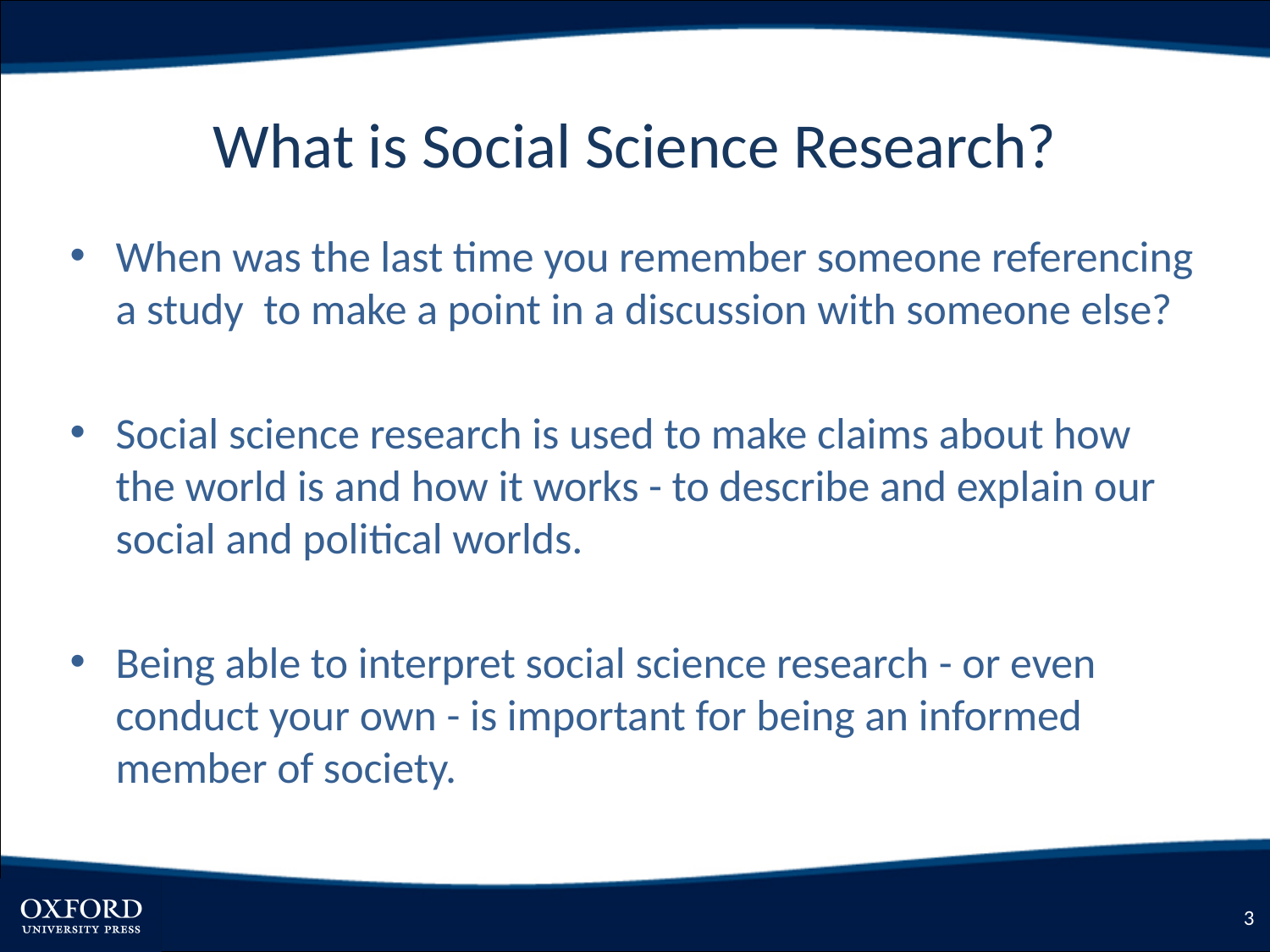

# What is Social Science Research?
When was the last time you remember someone referencing a study  to make a point in a discussion with someone else?

Social science research is used to make claims about how the world is and how it works - to describe and explain our social and political worlds.

Being able to interpret social science research - or even conduct your own - is important for being an informed member of society.
3